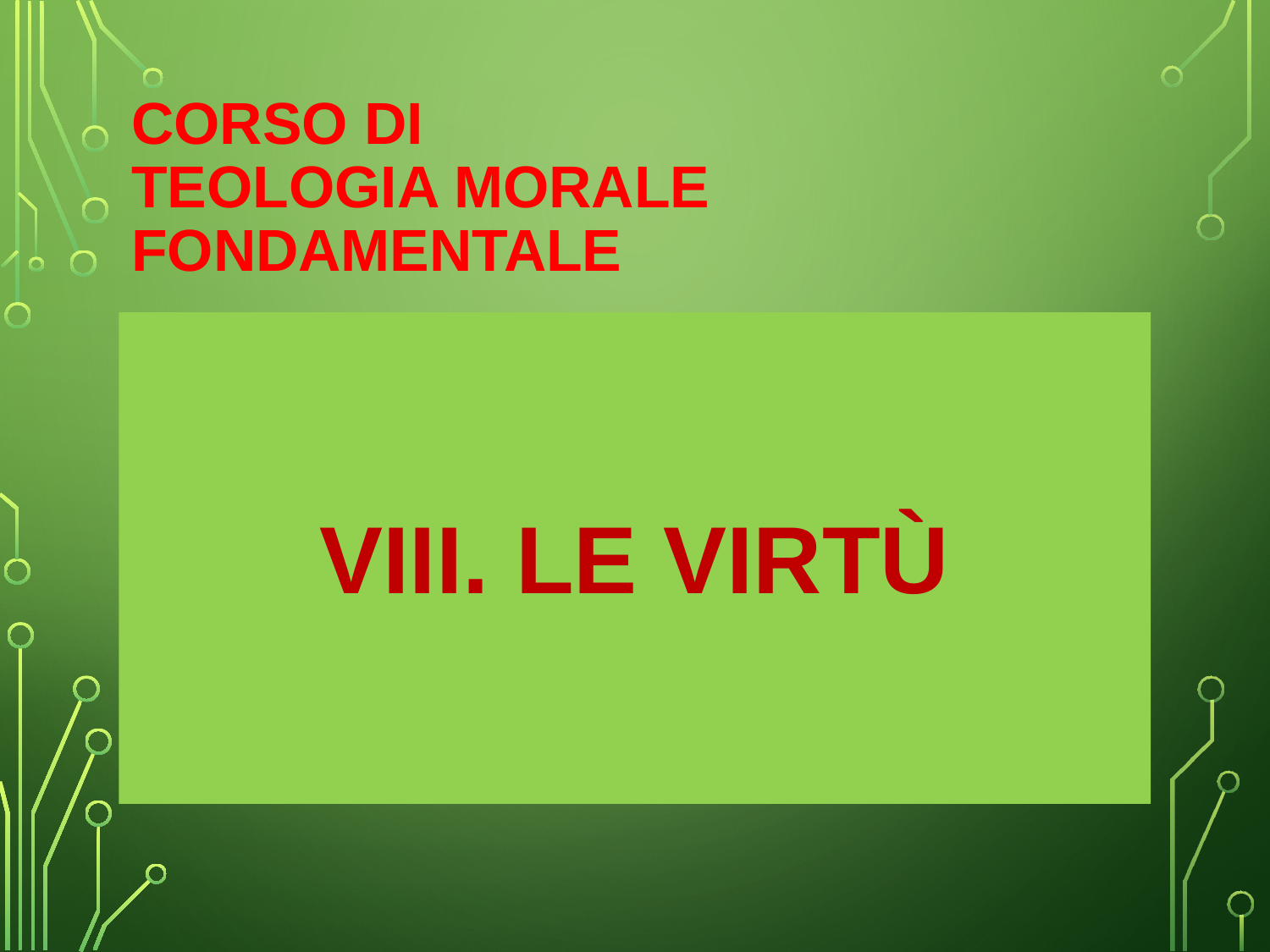

# Corso di Teologia Morale Fondamentale

VIII. Le Virtù